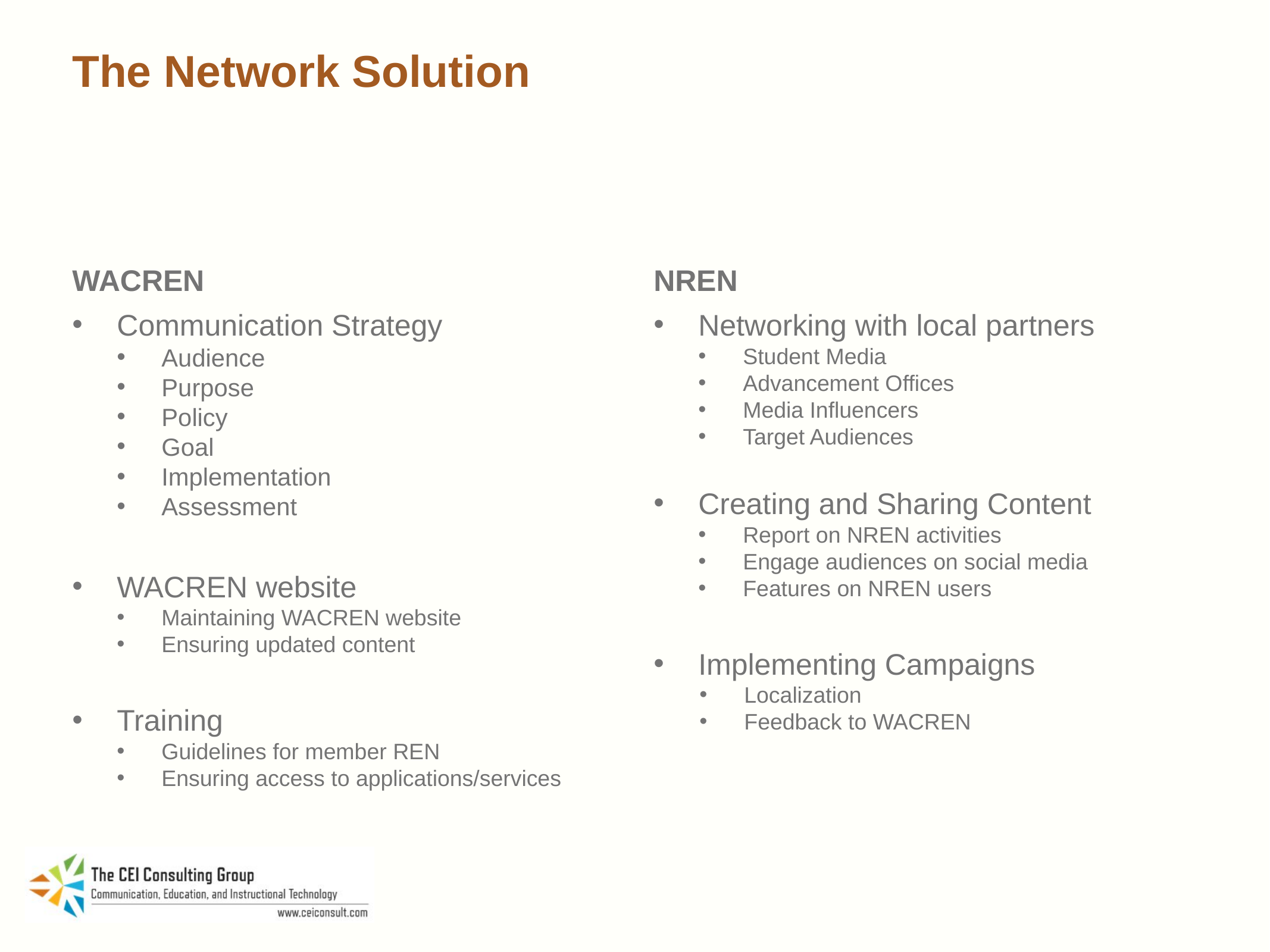

# The Network Solution
WACREN
NREN
Communication Strategy
Audience
Purpose
Policy
Goal
Implementation
Assessment

WACREN website
Maintaining WACREN website
Ensuring updated content

Training
Guidelines for member REN
Ensuring access to applications/services

Networking with local partners
Student Media
Advancement Offices
Media Influencers
Target Audiences

Creating and Sharing Content
Report on NREN activities
Engage audiences on social media
Features on NREN users

Implementing Campaigns
Localization
Feedback to WACREN